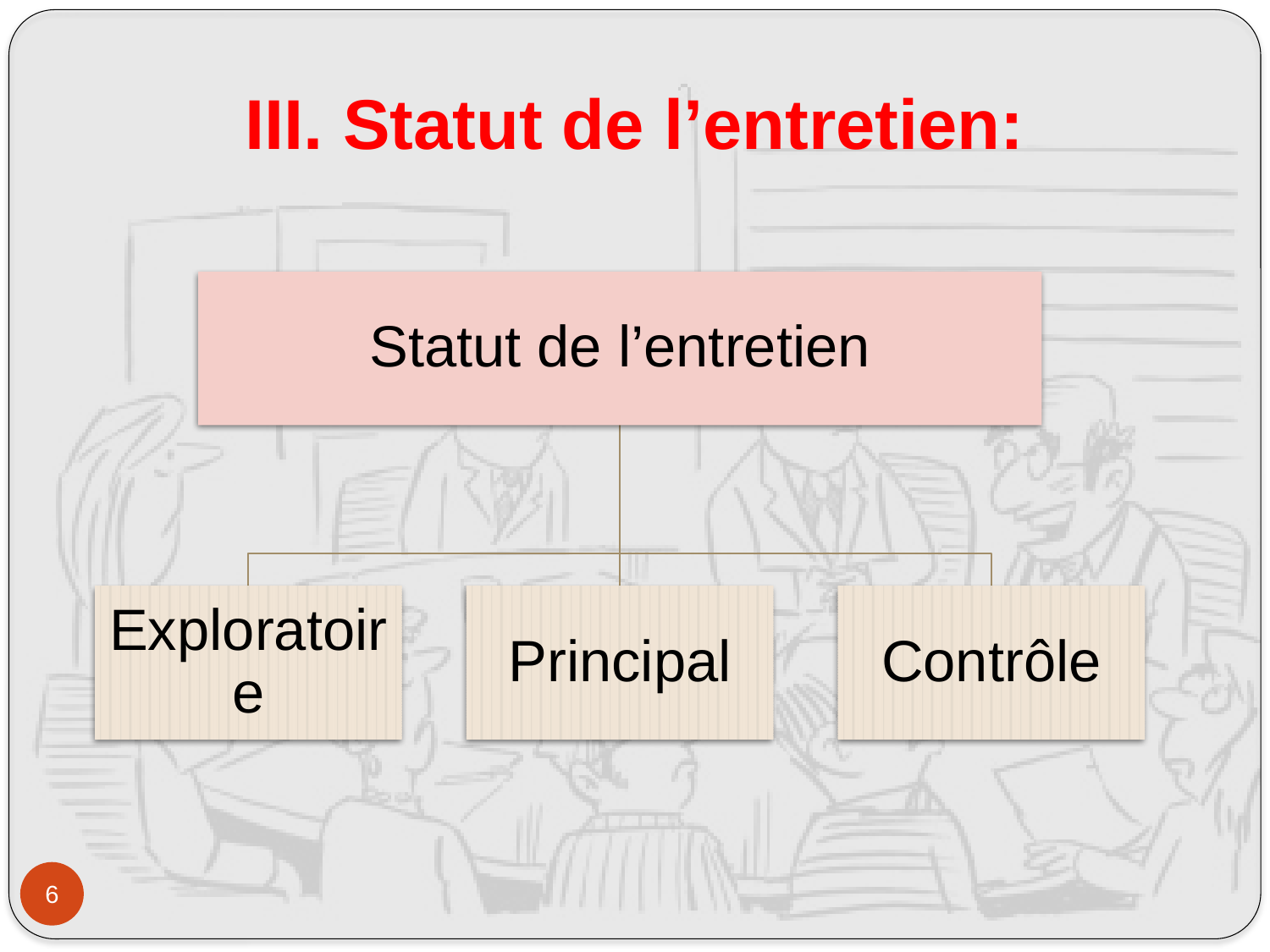

# III. Statut de l’entretien:
Statut de l’entretien
Exploratoire
Principal
Contrôle
6